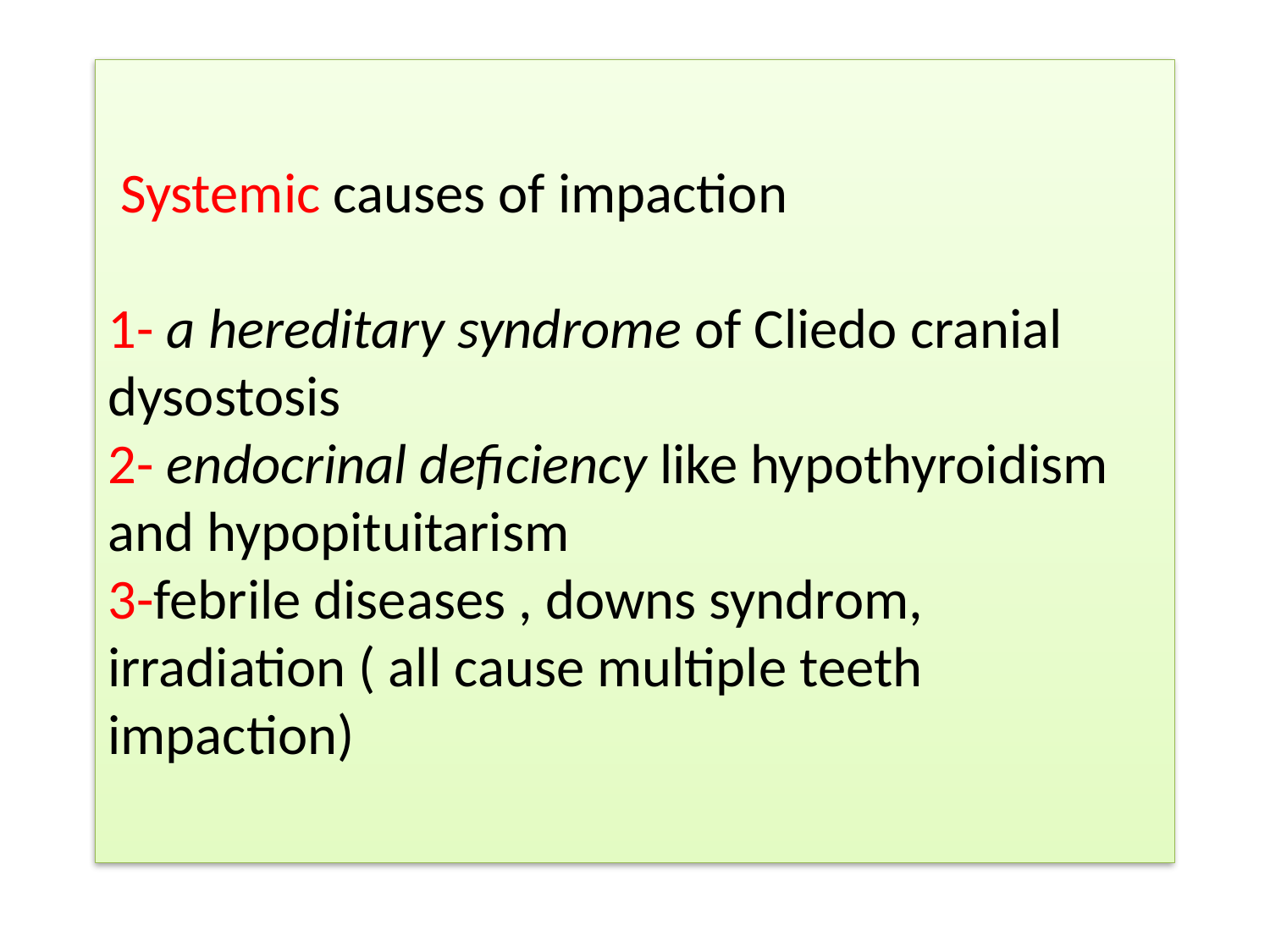

# Systemic causes of impaction 1- a hereditary syndrome of Cliedo cranial dysostosis 2- endocrinal deficiency like hypothyroidism and hypopituitarism 3-febrile diseases , downs syndrom, irradiation ( all cause multiple teeth impaction)